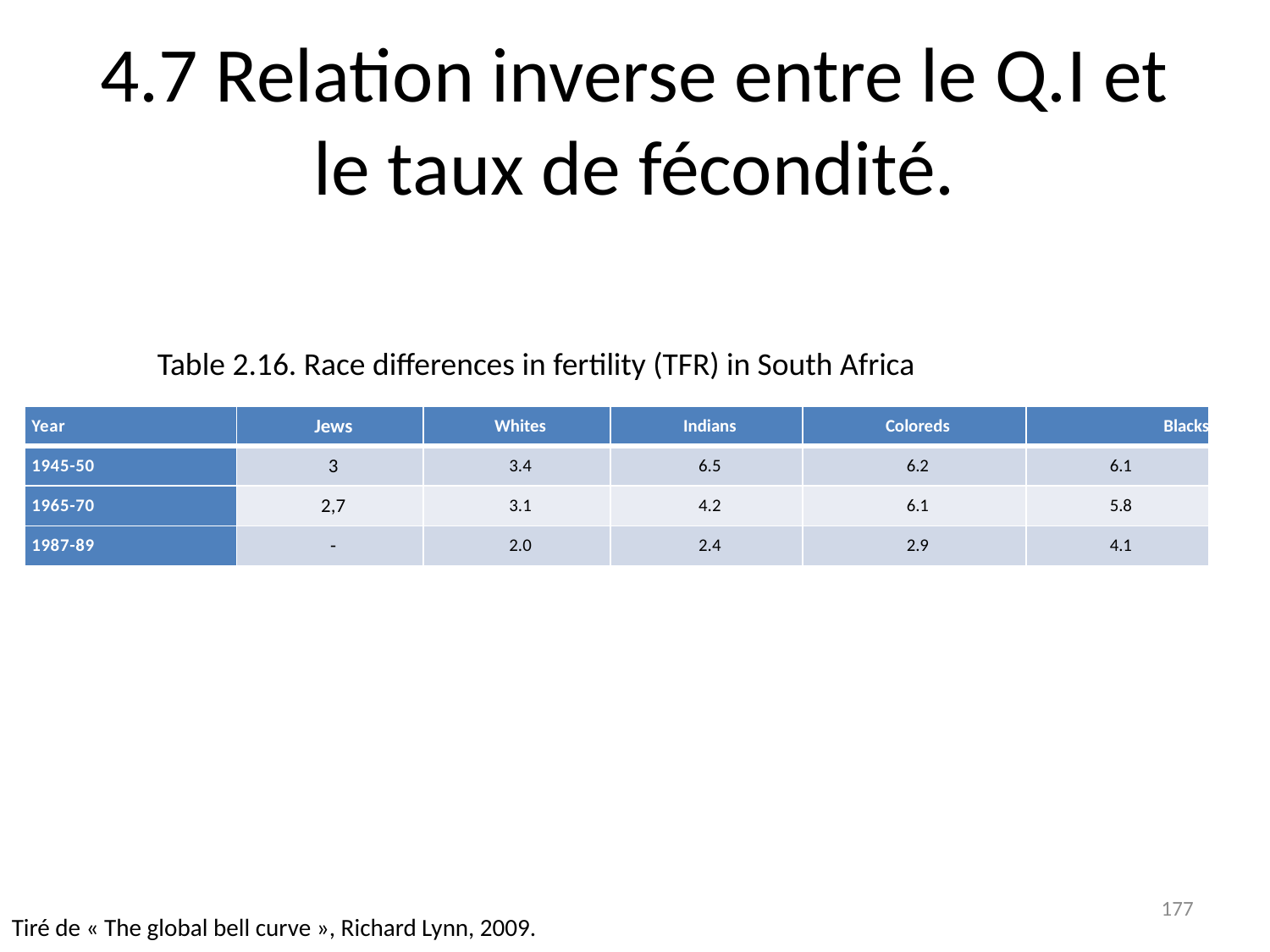

# 4.7 Relation inverse entre le Q.I et le taux de fécondité.
Table 2.16. Race differences in fertility (TFR) in South Africa
| Year | Jews | Whites | Indians | Coloreds | Blacks |
| --- | --- | --- | --- | --- | --- |
| 1945-50 | 3 | 3.4 | 6.5 | 6.2 | 6.1 |
| 1965-70 | 2,7 | 3.1 | 4.2 | 6.1 | 5.8 |
| 1987-89 | - | 2.0 | 2.4 | 2.9 | 4.1 |
177
Tiré de « The global bell curve », Richard Lynn, 2009.